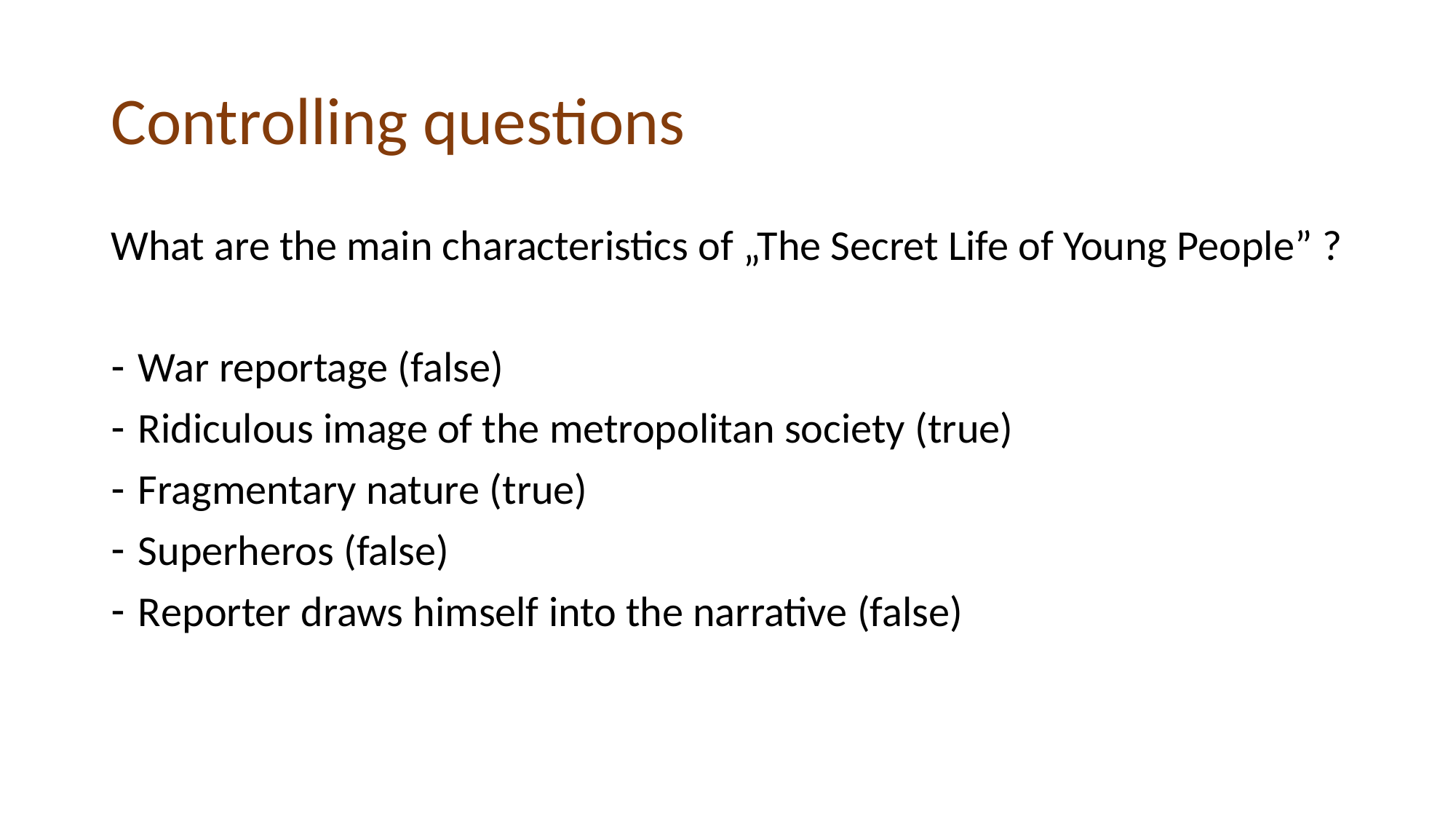

# Controlling questions
What are the main characteristics of „The Secret Life of Young People” ?

War reportage (false)
Ridiculous image of the metropolitan society (true)
Fragmentary nature (true)
Superheros (false)
Reporter draws himself into the narrative (false)